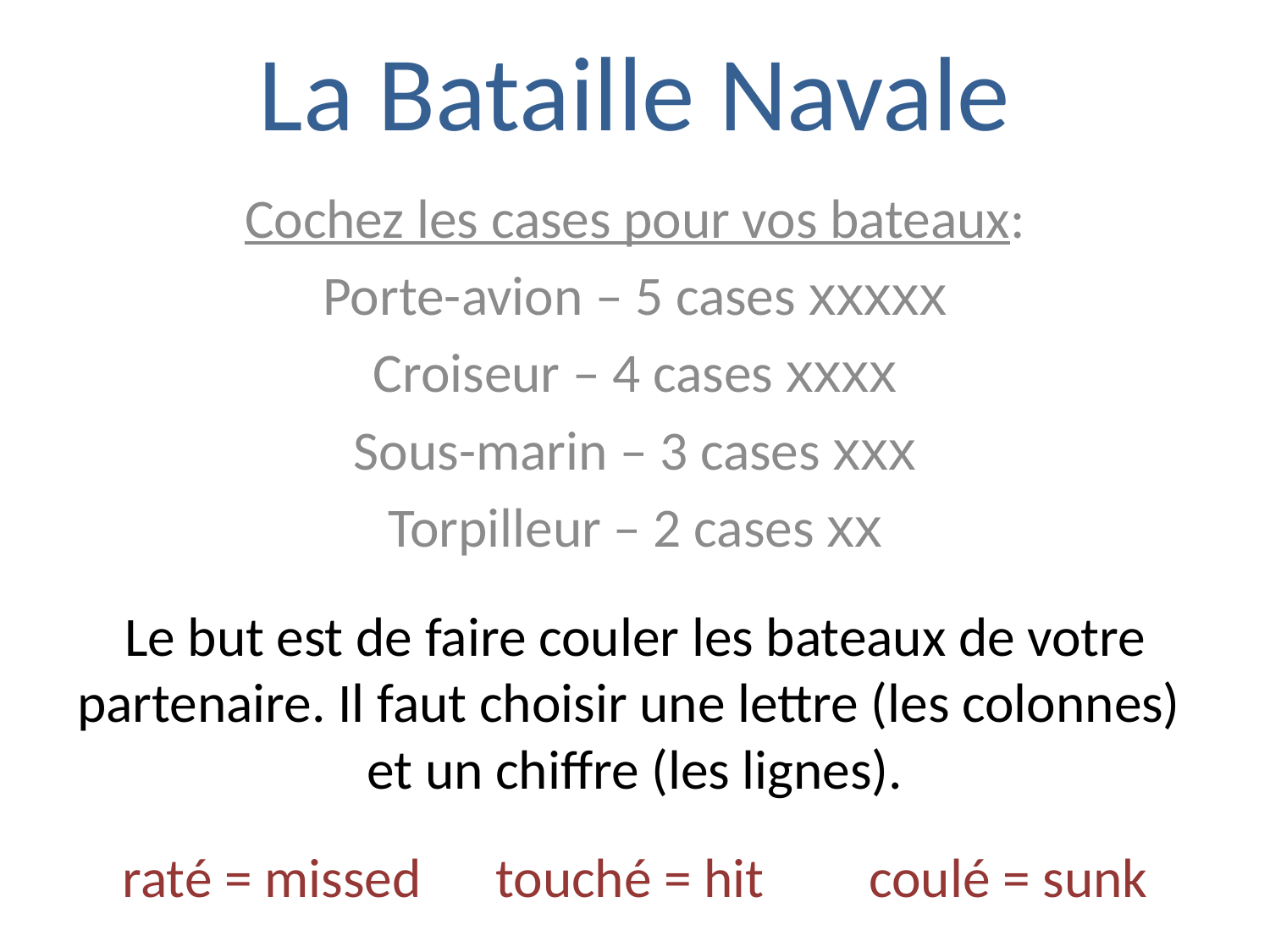

# La Bataille Navale
Cochez les cases pour vos bateaux:
Porte-avion – 5 cases xxxxx
Croiseur – 4 cases xxxx
Sous-marin – 3 cases xxx
Torpilleur – 2 cases xx

Le but est de faire couler les bateaux de votre partenaire. Il faut choisir une lettre (les colonnes)
et un chiffre (les lignes).

raté = missed	touché = hit	coulé = sunk